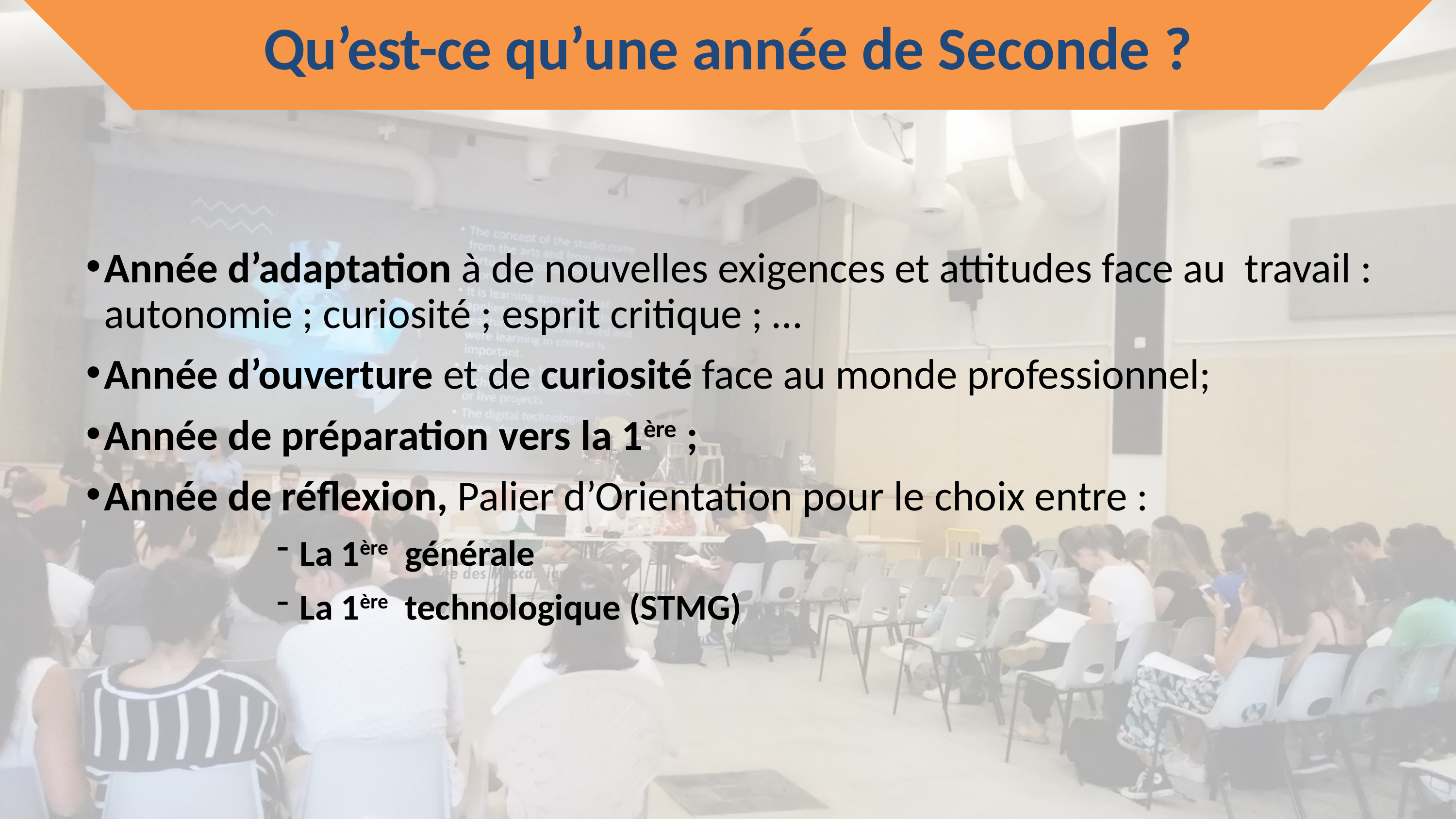

Qu’est-ce qu’une année de Seconde ?
Année d’adaptation à de nouvelles exigences et attitudes face au  travail : autonomie ; curiosité ; esprit critique ; …
Année d’ouverture et de curiosité face au monde professionnel;
Année de préparation vers la 1ère ;
Année de réflexion, Palier d’Orientation pour le choix entre :
La 1ère  générale
La 1ère  technologique (STMG)